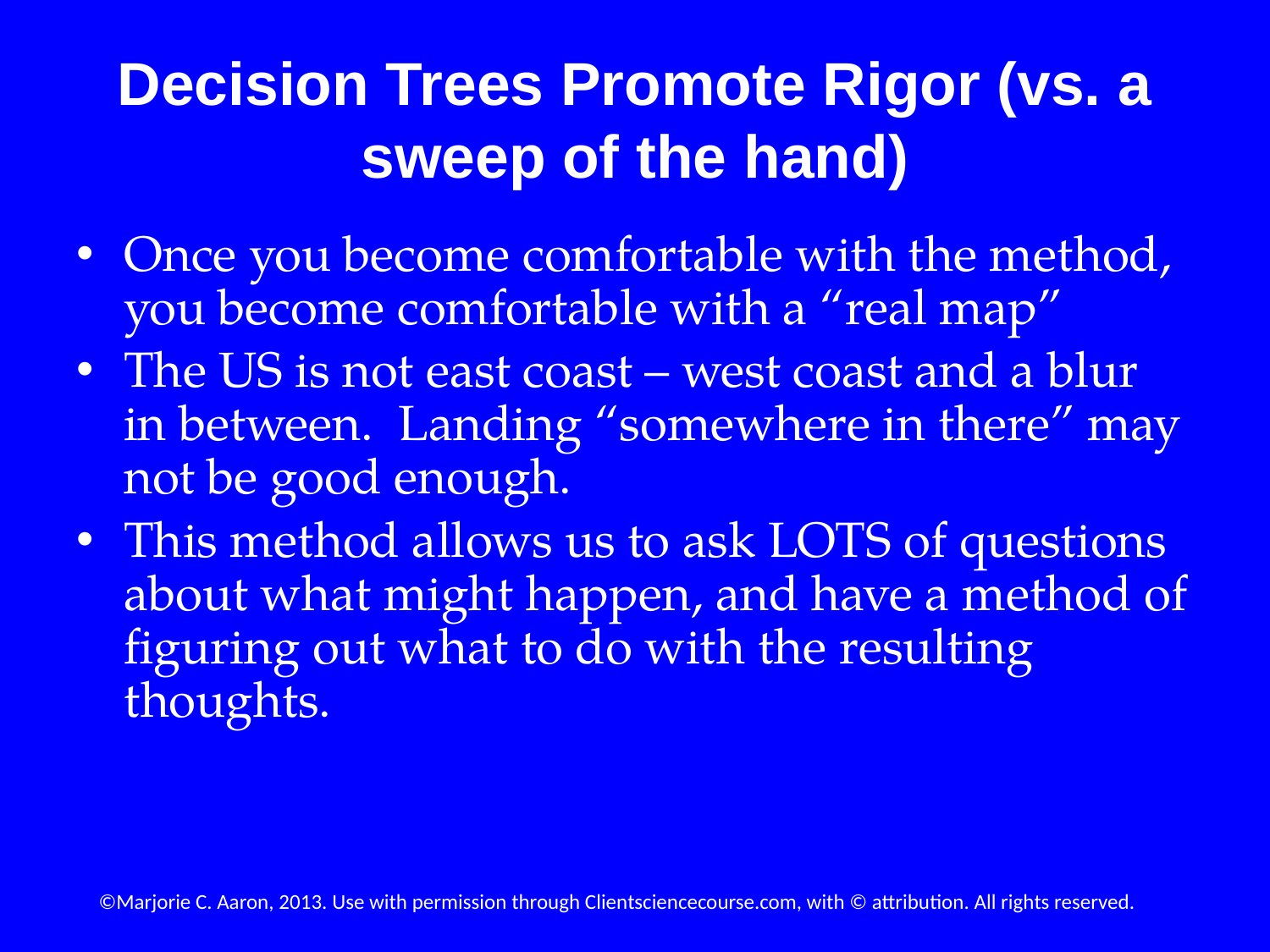

# Decision Trees Promote Rigor (vs. a sweep of the hand)
Once you become comfortable with the method, you become comfortable with a “real map”
The US is not east coast – west coast and a blur in between.  Landing “somewhere in there” may not be good enough.
This method allows us to ask LOTS of questions about what might happen, and have a method of figuring out what to do with the resulting thoughts.
©Marjorie C. Aaron, 2013. Use with permission through Clientsciencecourse.com, with © attribution. All rights reserved.